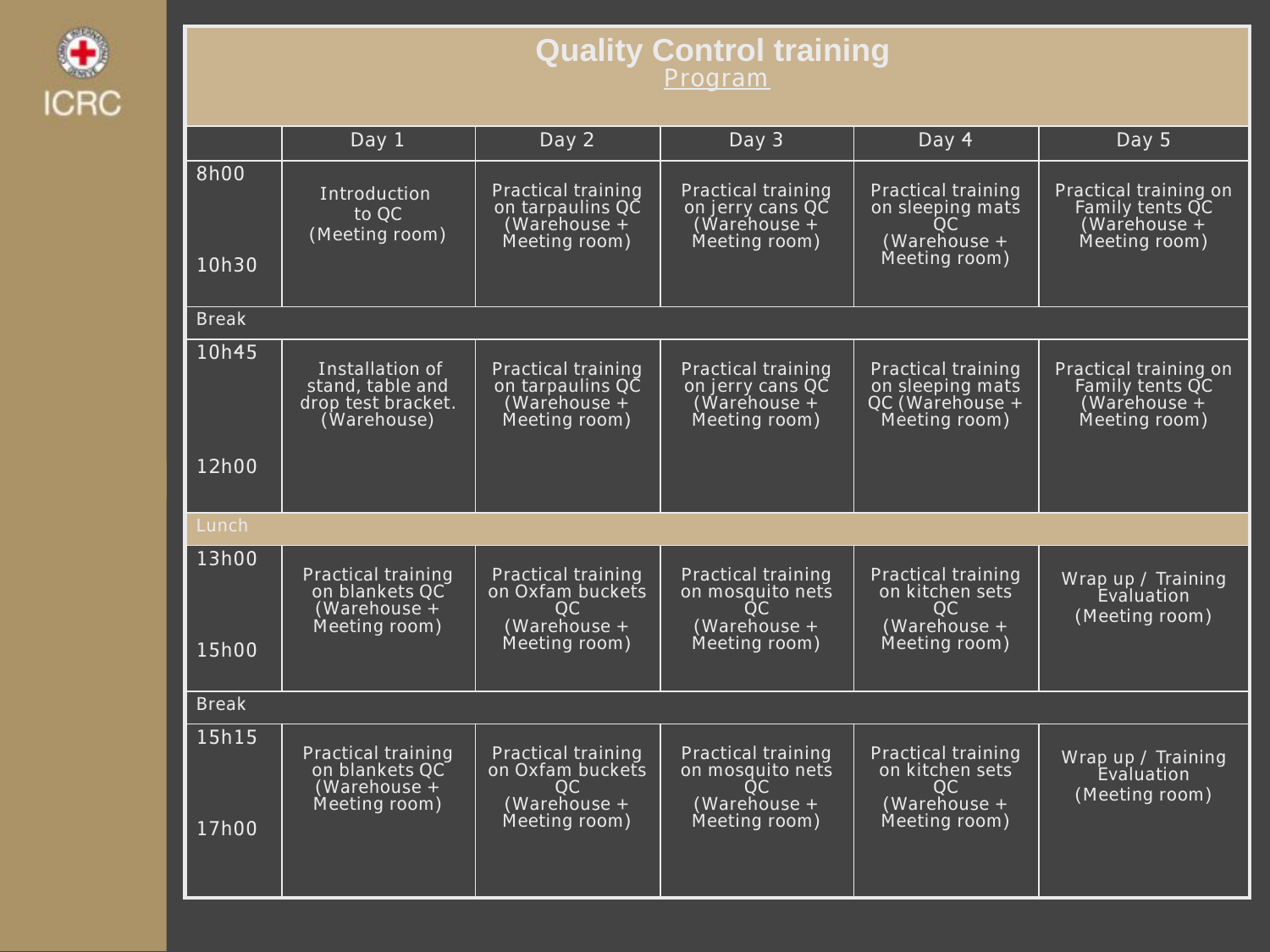

| Quality Control training Program |  |  |  |  |  |
| --- | --- | --- | --- | --- | --- |
|  | Day 1 | Day 2 | Day 3 | Day 4 | Day 5 |
| 8h00 10h30 | Introduction to QC (Meeting room) | Practical training on tarpaulins QC (Warehouse + Meeting room) | Practical training on jerry cans QC (Warehouse + Meeting room) | Practical training on sleeping mats QC (Warehouse + Meeting room) | Practical training on Family tents QC (Warehouse + Meeting room) |
| Break |  |  |  |  |  |
| 10h45 12h00 | Installation of stand, table and drop test bracket. (Warehouse) | Practical training on tarpaulins QC (Warehouse + Meeting room) | Practical training on jerry cans QC (Warehouse + Meeting room) | Practical training on sleeping mats QC (Warehouse + Meeting room) | Practical training on Family tents QC (Warehouse + Meeting room) |
| Lunch |  |  |  |  |  |
| 13h00 15h00 | Practical training on blankets QC (Warehouse + Meeting room) | Practical training on Oxfam buckets QC (Warehouse + Meeting room) | Practical training on mosquito nets QC (Warehouse + Meeting room) | Practical training on kitchen sets QC (Warehouse + Meeting room) | Wrap up / Training Evaluation (Meeting room) |
| Break |  |  |  |  |  |
| 15h15 17h00 | Practical training on blankets QC (Warehouse + Meeting room) | Practical training on Oxfam buckets QC (Warehouse + Meeting room) | Practical training on mosquito nets QC (Warehouse + Meeting room) | Practical training on kitchen sets QC (Warehouse + Meeting room) | Wrap up / Training Evaluation (Meeting room) |